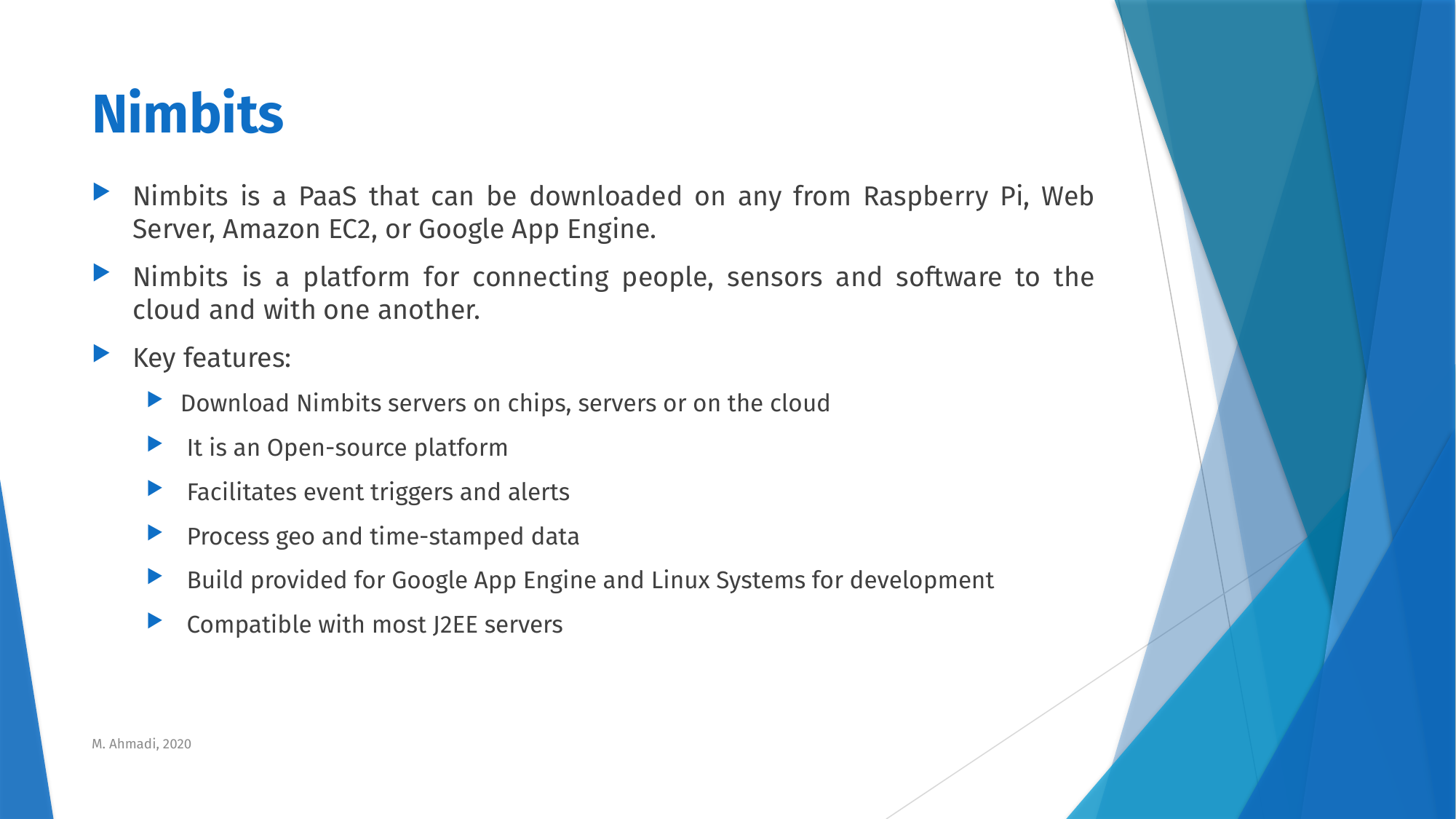

# Nimbits
Nimbits is a PaaS that can be downloaded on any from Raspberry Pi, Web Server, Amazon EC2, or Google App Engine.
Nimbits is a platform for connecting people, sensors and software to the cloud and with one another.
Key features:
Download Nimbits servers on chips, servers or on the cloud
 It is an Open-source platform
 Facilitates event triggers and alerts
 Process geo and time-stamped data
 Build provided for Google App Engine and Linux Systems for development
 Compatible with most J2EE servers
M. Ahmadi, 2020